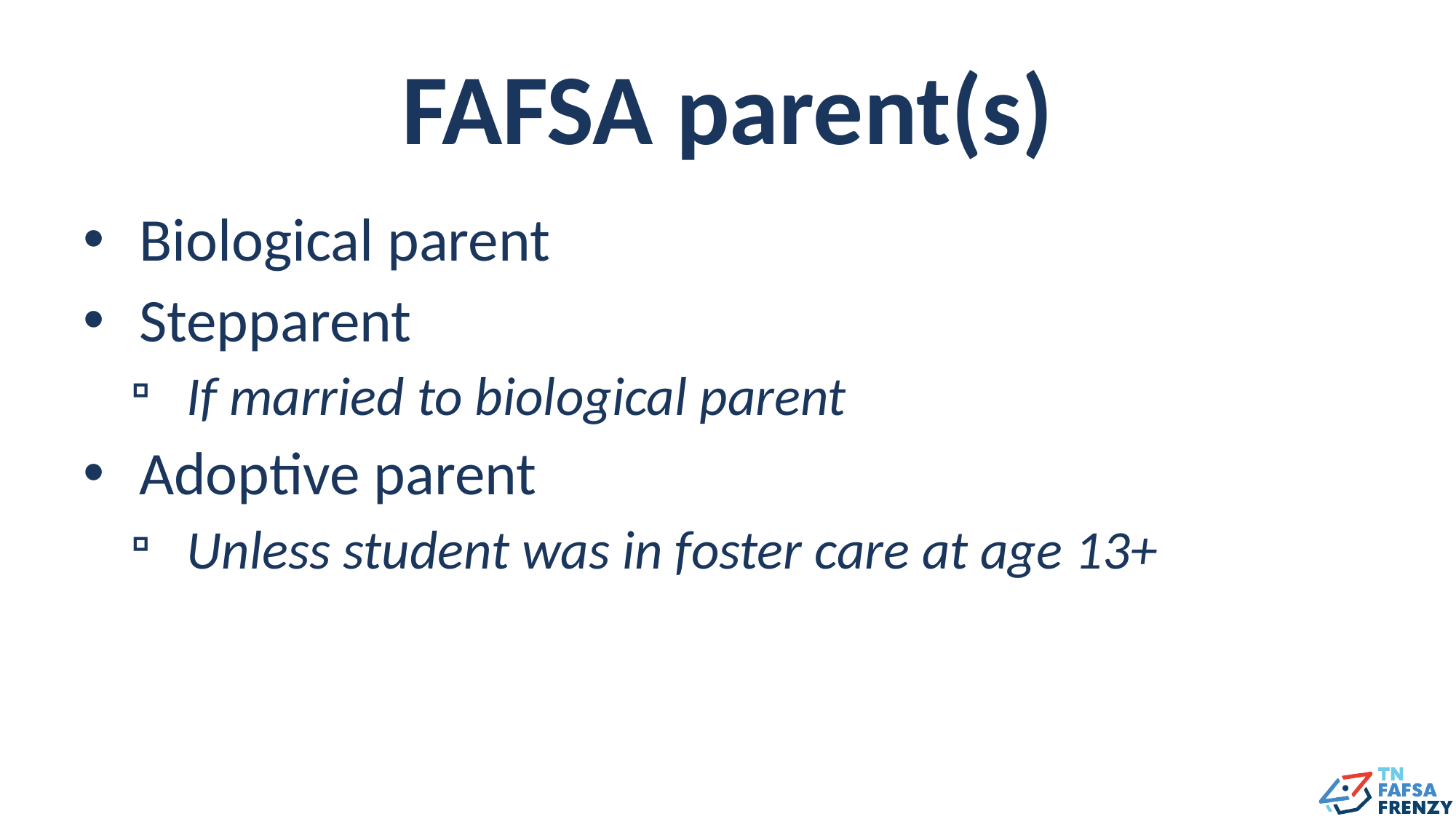

# FAFSA parent(s)
Biological parent
Stepparent
If married to biological parent
Adoptive parent
Unless student was in foster care at age 13+